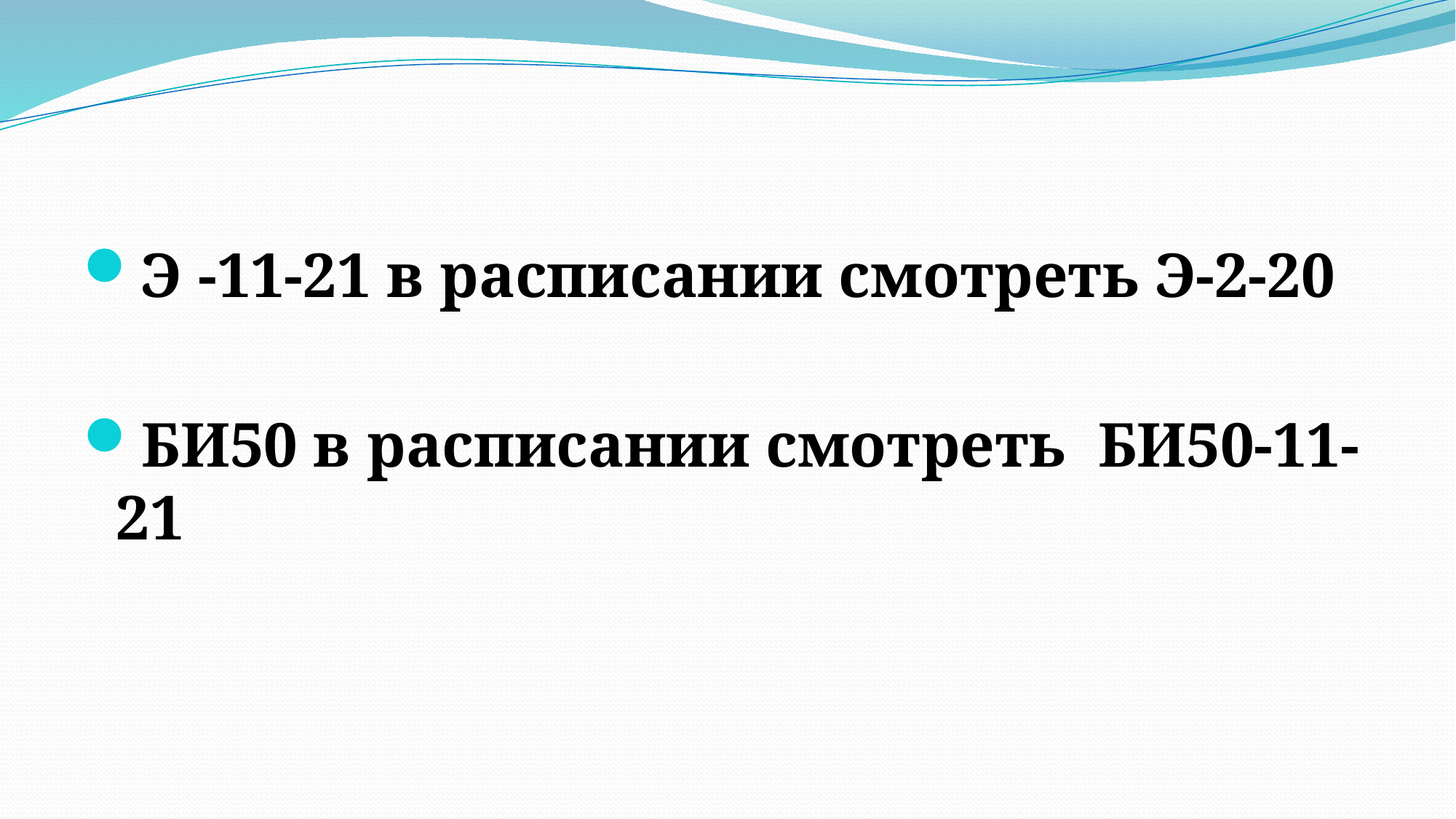

#
Э -11-21 в расписании смотреть Э-2-20

БИ50 в расписании смотреть  БИ50-11-21